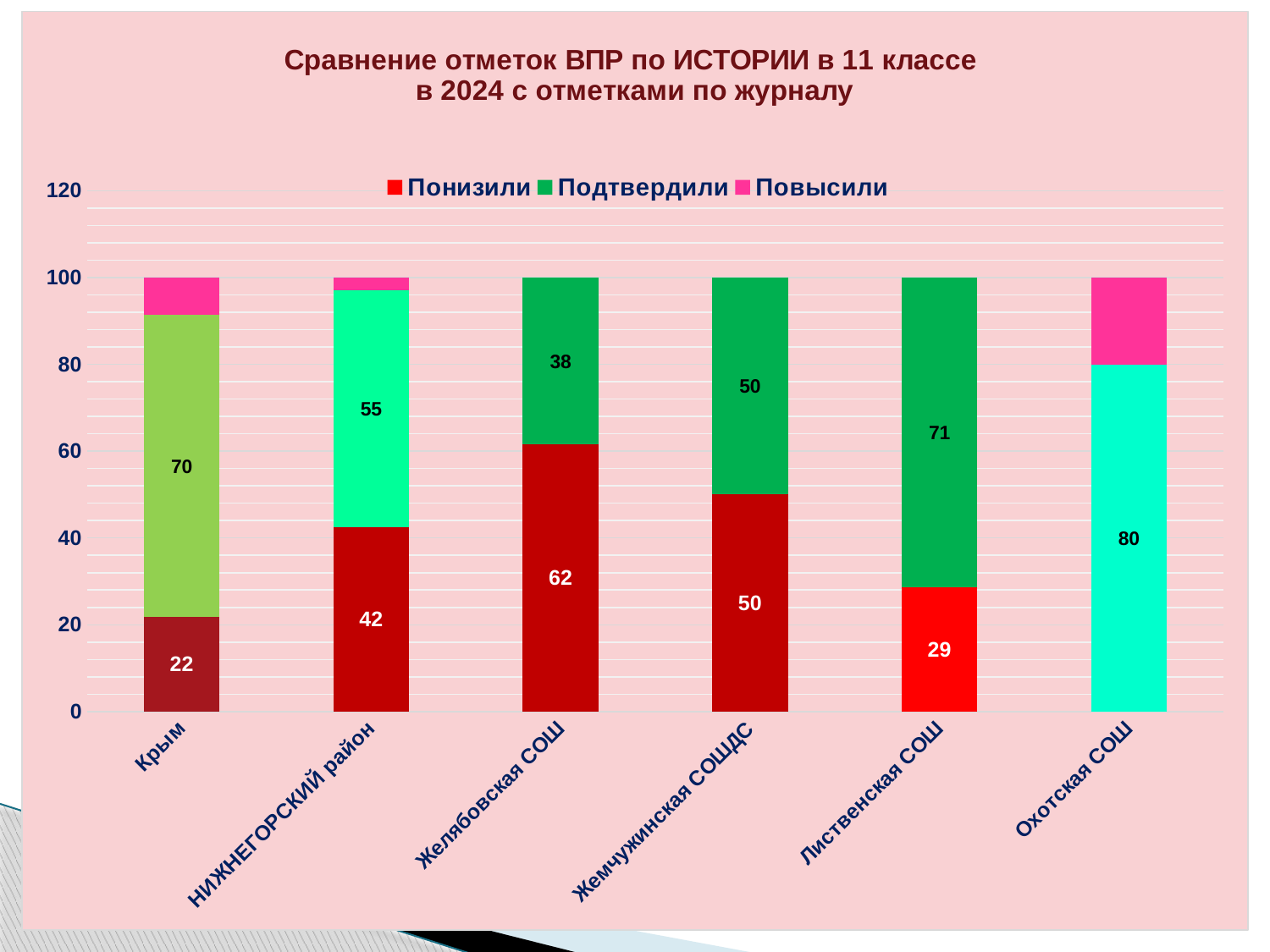

### Chart: Сравнение отметок ВПР по ИСТОРИИ в 11 классе
в 2024 с отметками по журналу

| Category | Понизили | Подтвердили | Повысили |
|---|---|---|---|
| Крым | 21.83 | 69.53 | 8.64 |
| НИЖНЕГОРСКИЙ район | 42.42 | 54.55 | 3.03 |
| Желябовская СОШ | 61.54 | 38.46 | 0.0 |
| Жемчужинская СОШДС | 50.0 | 50.0 | 0.0 |
| Лиственская СОШ | 28.57 | 71.43 | 0.0 |
| Охотская СОШ | 0.0 | 80.0 | 20.0 |
#